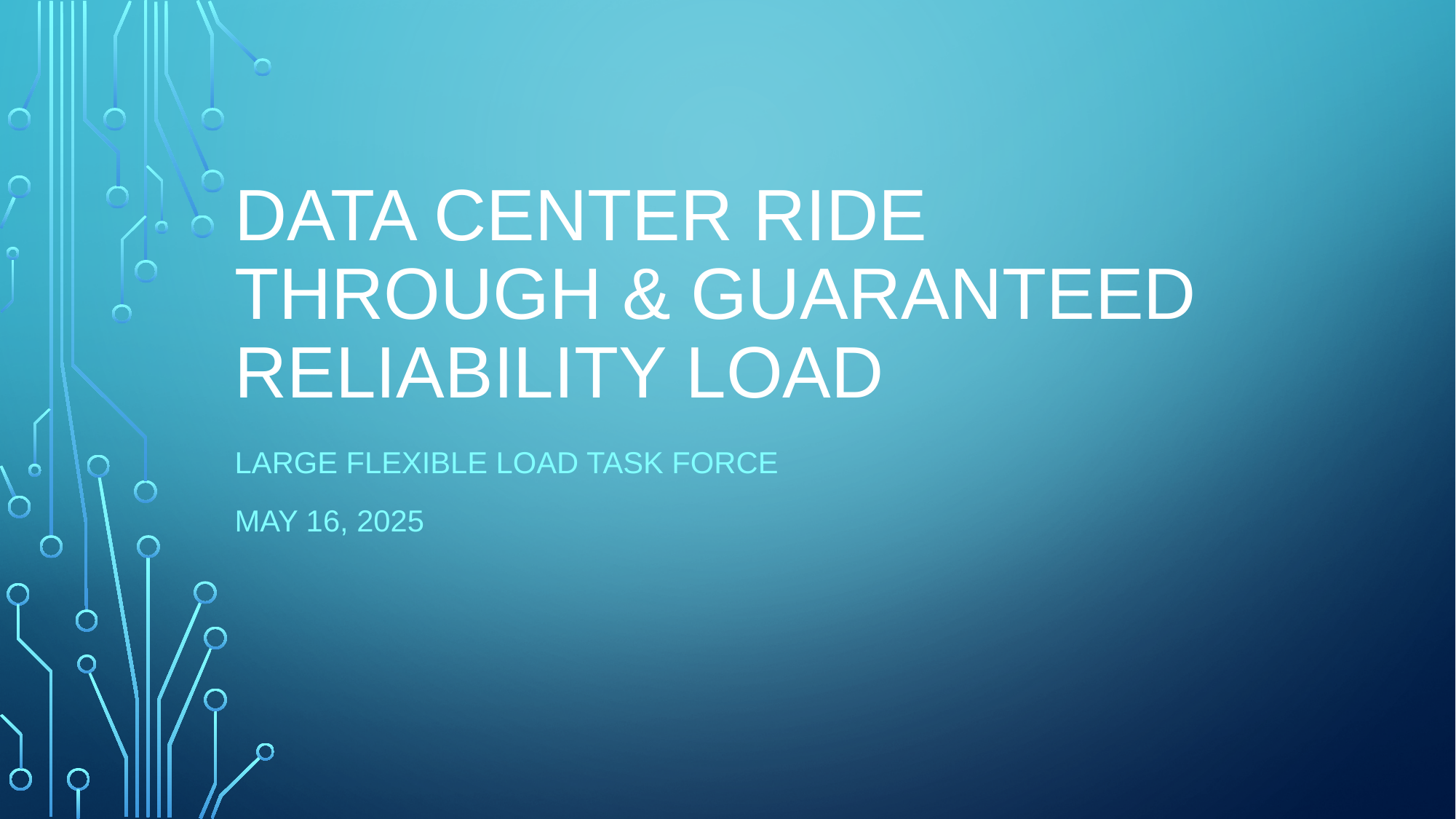

# Data center ride through & Guaranteed Reliability Load
Large flexible load task force
May 16, 2025